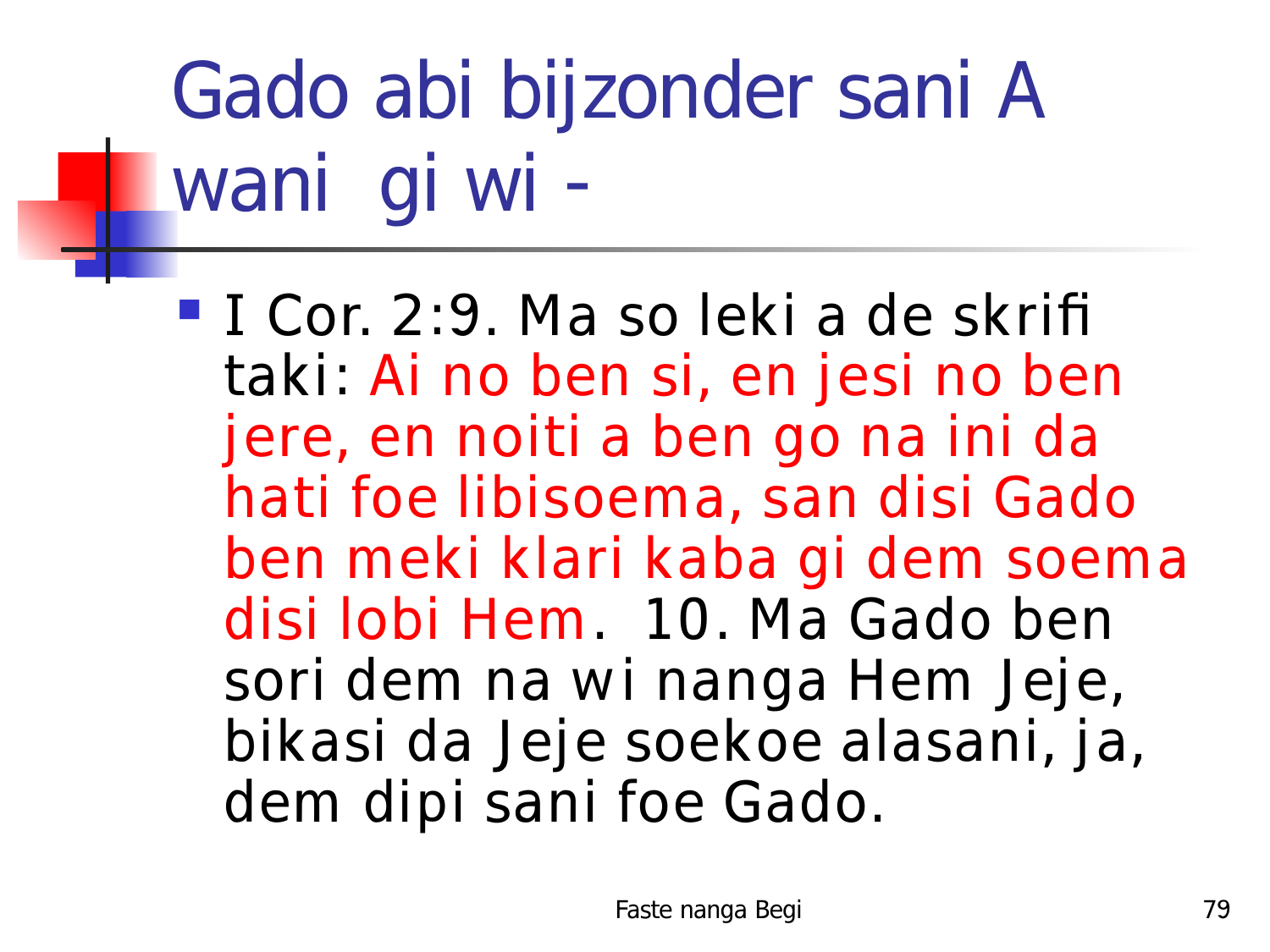

# Gado abi bijzonder sani A wani  gi wi -
I Cor. 2:9. Ma so leki a de skrifi taki: Ai no ben si, en jesi no ben jere, en noiti a ben go na ini da hati foe libisoema, san disi Gado ben meki klari kaba gi dem soema disi lobi Hem.  10. Ma Gado ben sori dem na wi nanga Hem Jeje, bikasi da Jeje soekoe alasani, ja, dem dipi sani foe Gado.
Faste nanga Begi
79